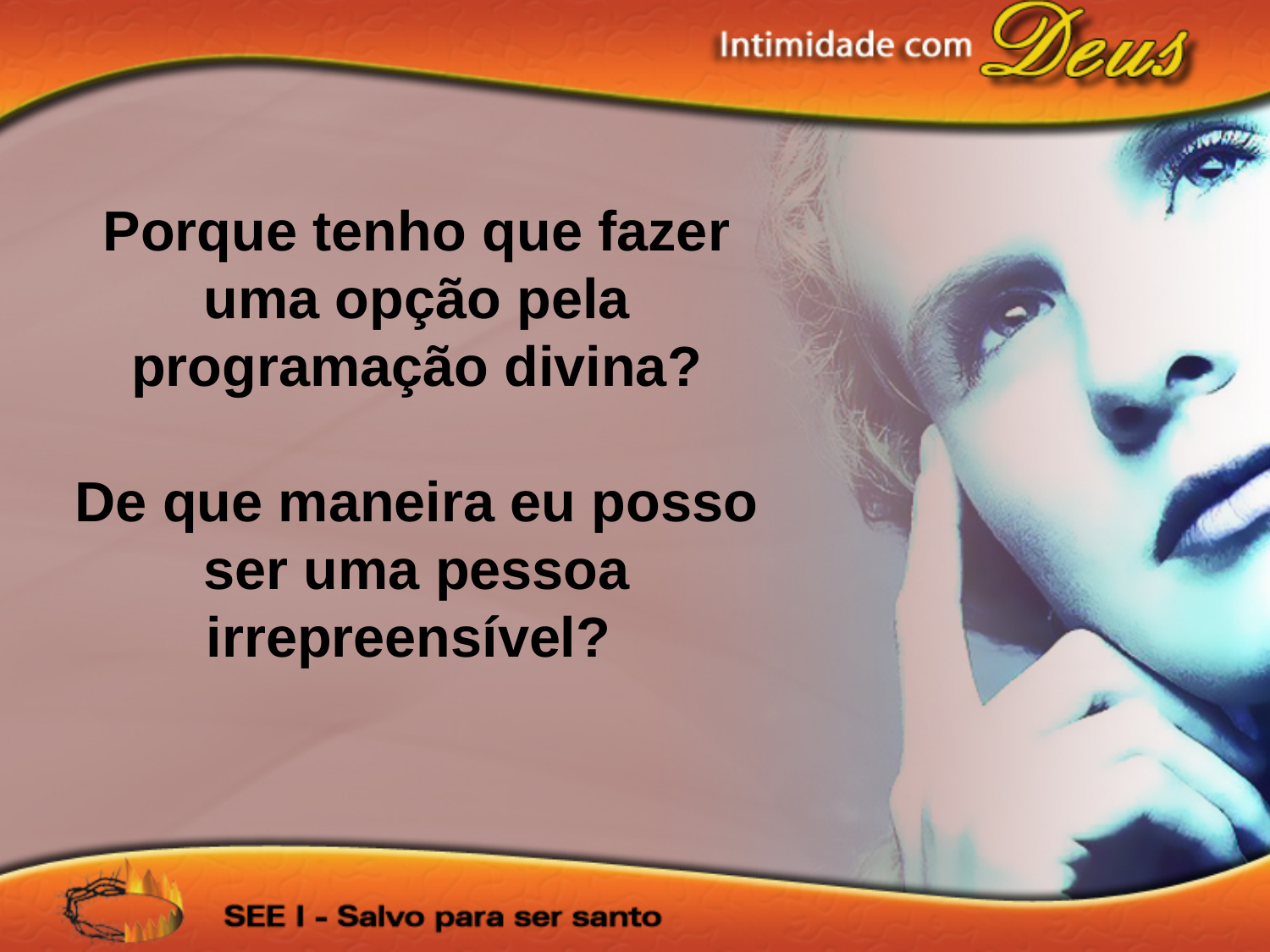

Porque tenho que fazer uma opção pela programação divina?

De que maneira eu posso ser uma pessoa irrepreensível?